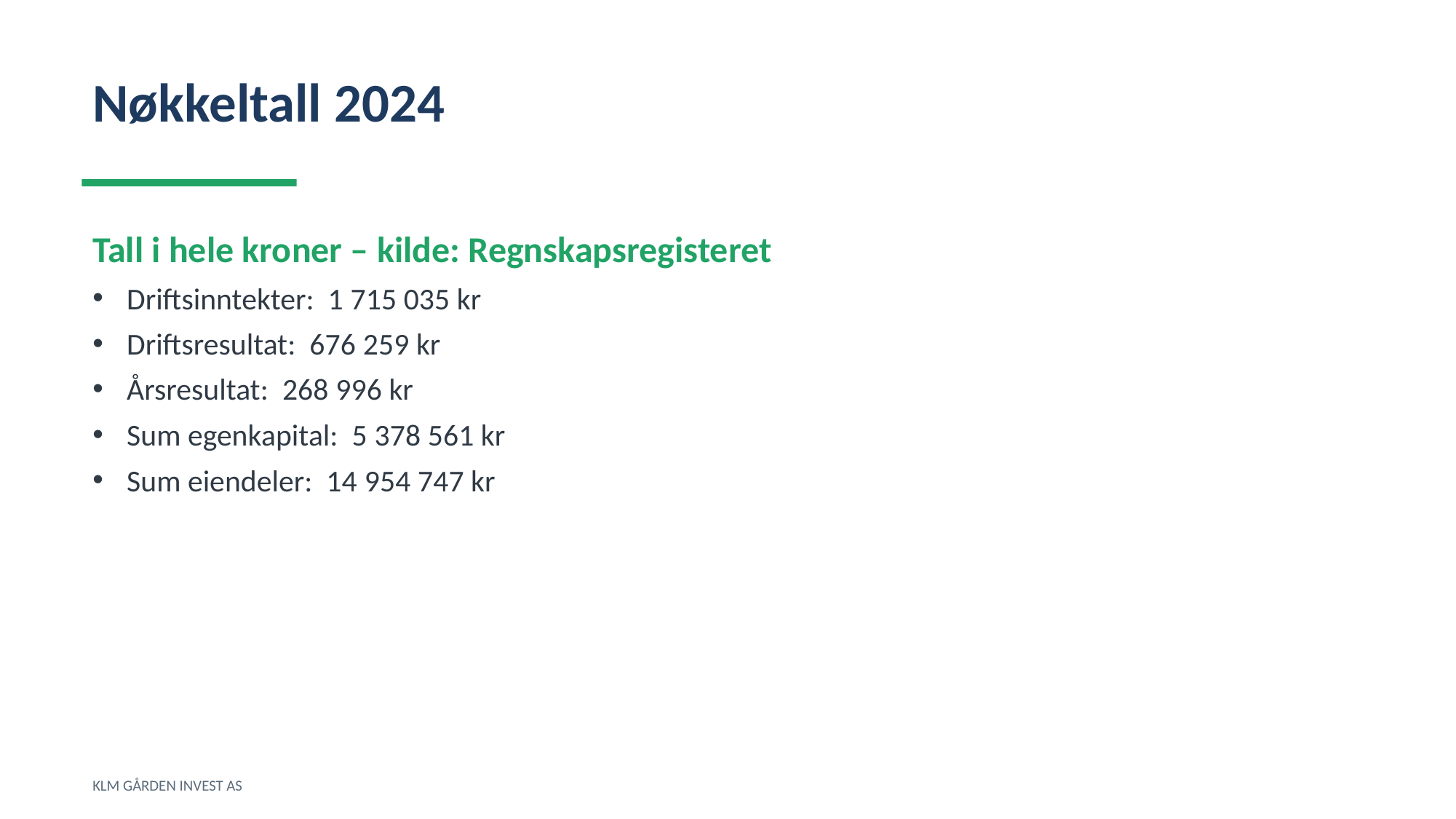

Nøkkeltall 2024

Tall i hele kroner – kilde: Regnskapsregisteret
Driftsinntekter:  1 715 035 kr
Driftsresultat:  676 259 kr
Årsresultat:  268 996 kr
Sum egenkapital:  5 378 561 kr
Sum eiendeler:  14 954 747 kr
KLM GÅRDEN INVEST AS